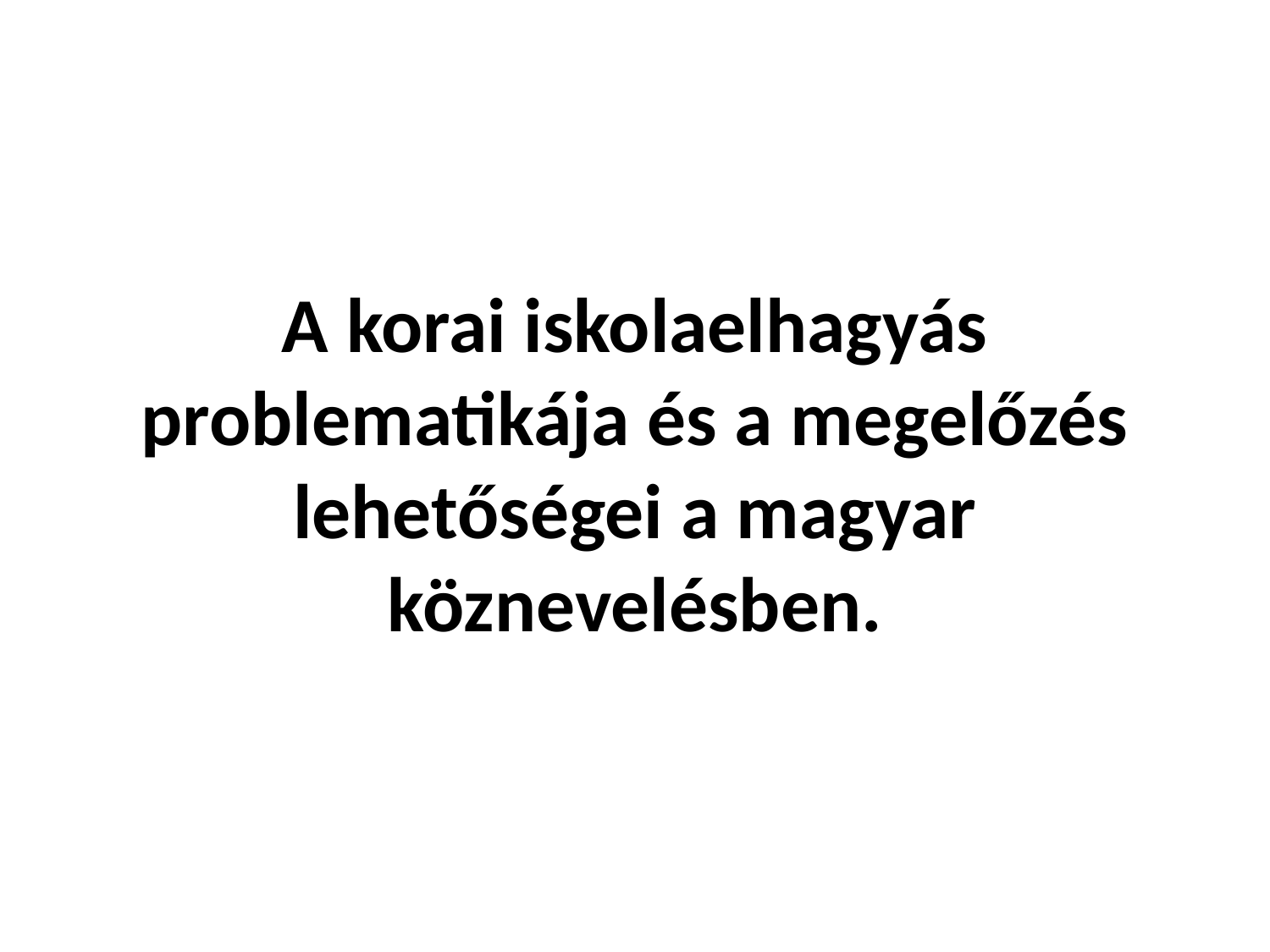

# A korai iskolaelhagyás problematikája és a megelőzés lehetőségei a magyar köznevelésben.